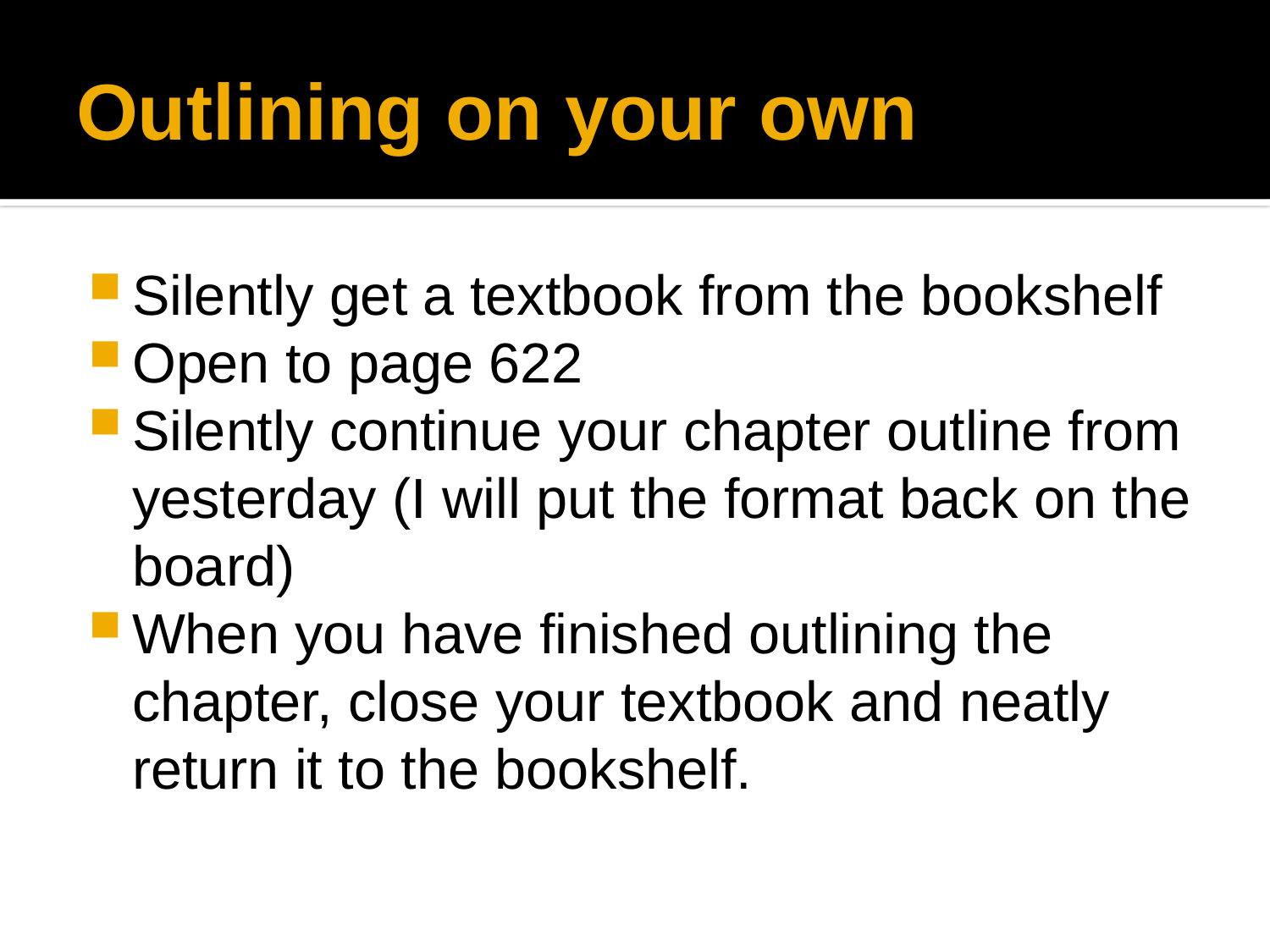

# Outlining on your own
Silently get a textbook from the bookshelf
Open to page 622
Silently continue your chapter outline from yesterday (I will put the format back on the board)
When you have finished outlining the chapter, close your textbook and neatly return it to the bookshelf.